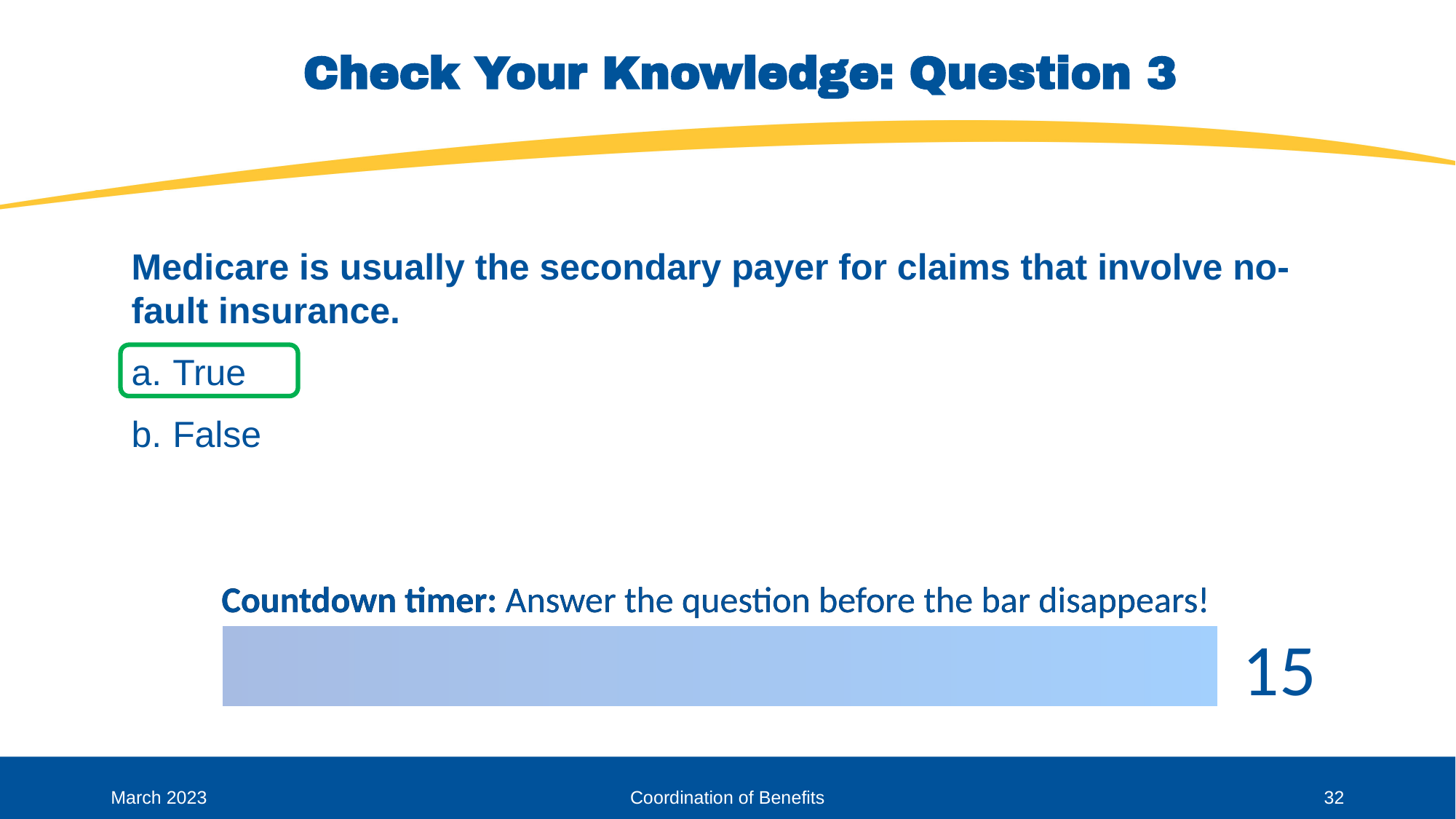

# Check Your Knowledge: Question 3
Medicare is usually the secondary payer for claims that involve no-fault insurance.
True
False

32
March 2023
Coordination of Benefits